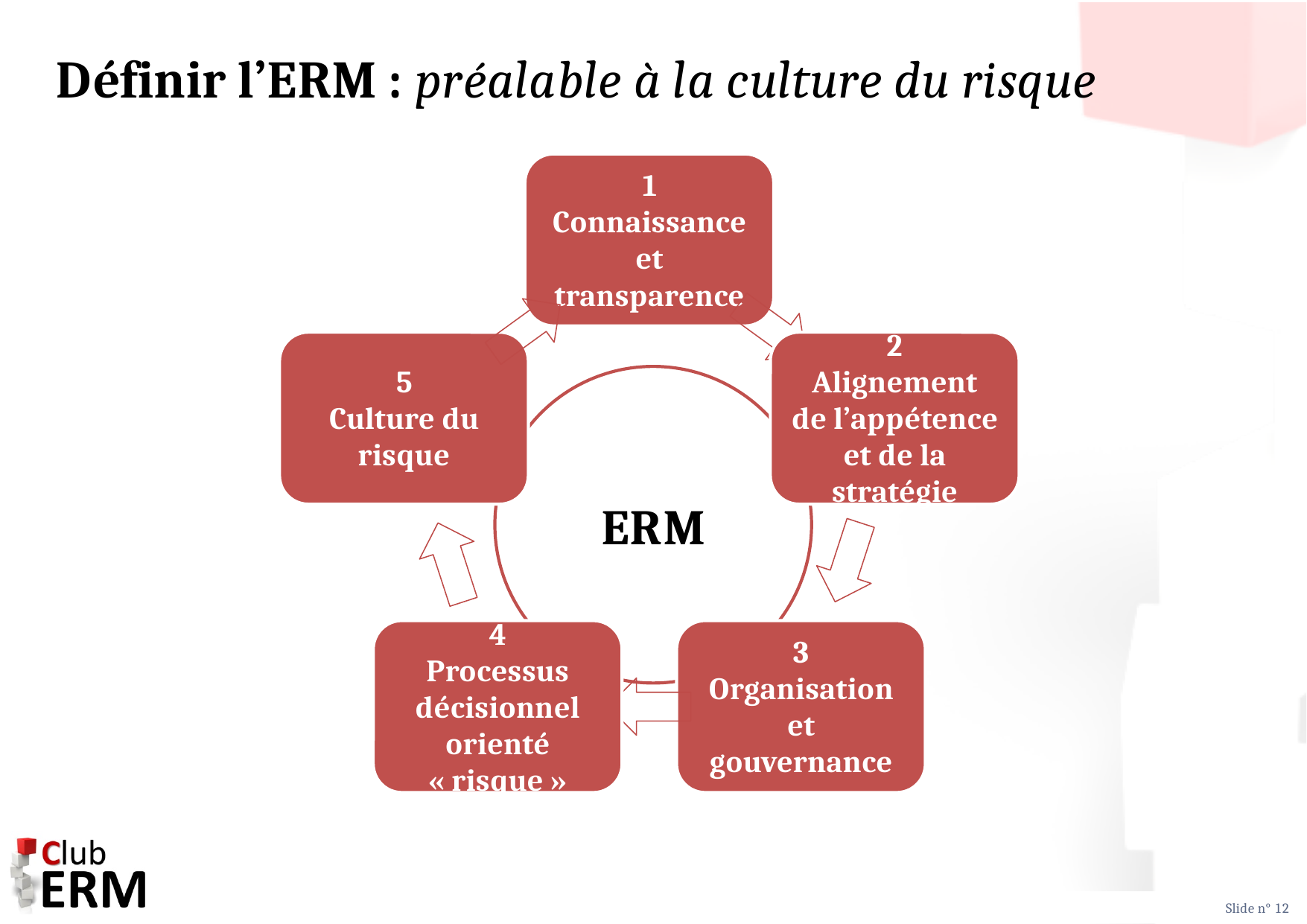

# Définir l’ERM : préalable à la culture du risque
1
Connaissance et transparence
2
Alignement de l’appétence et de la stratégie
3
Organisation et gouvernance
4
Processus décisionnel orienté « risque »
5
Culture du risque
ERM